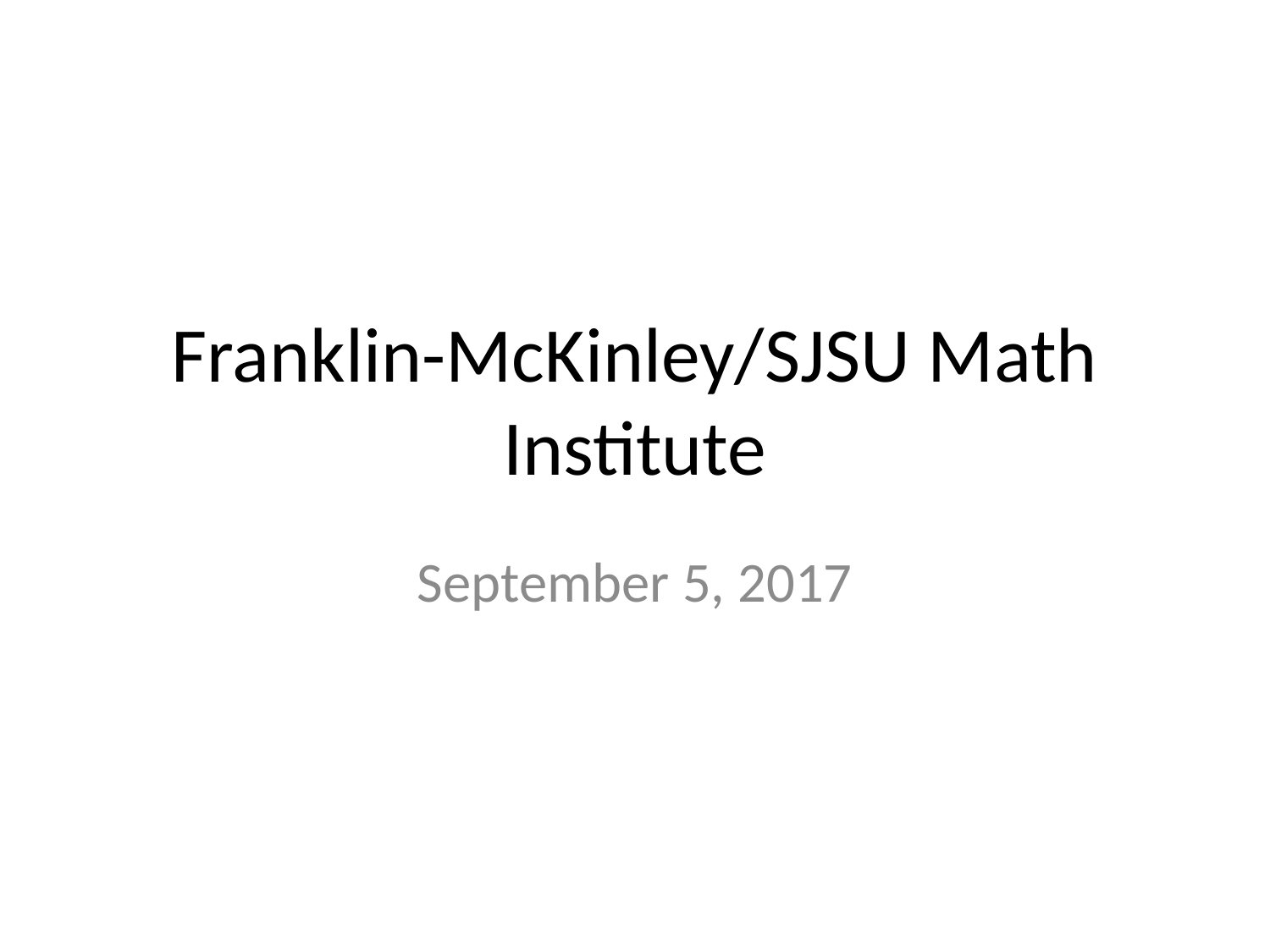

# Franklin-McKinley/SJSU Math Institute
September 5, 2017